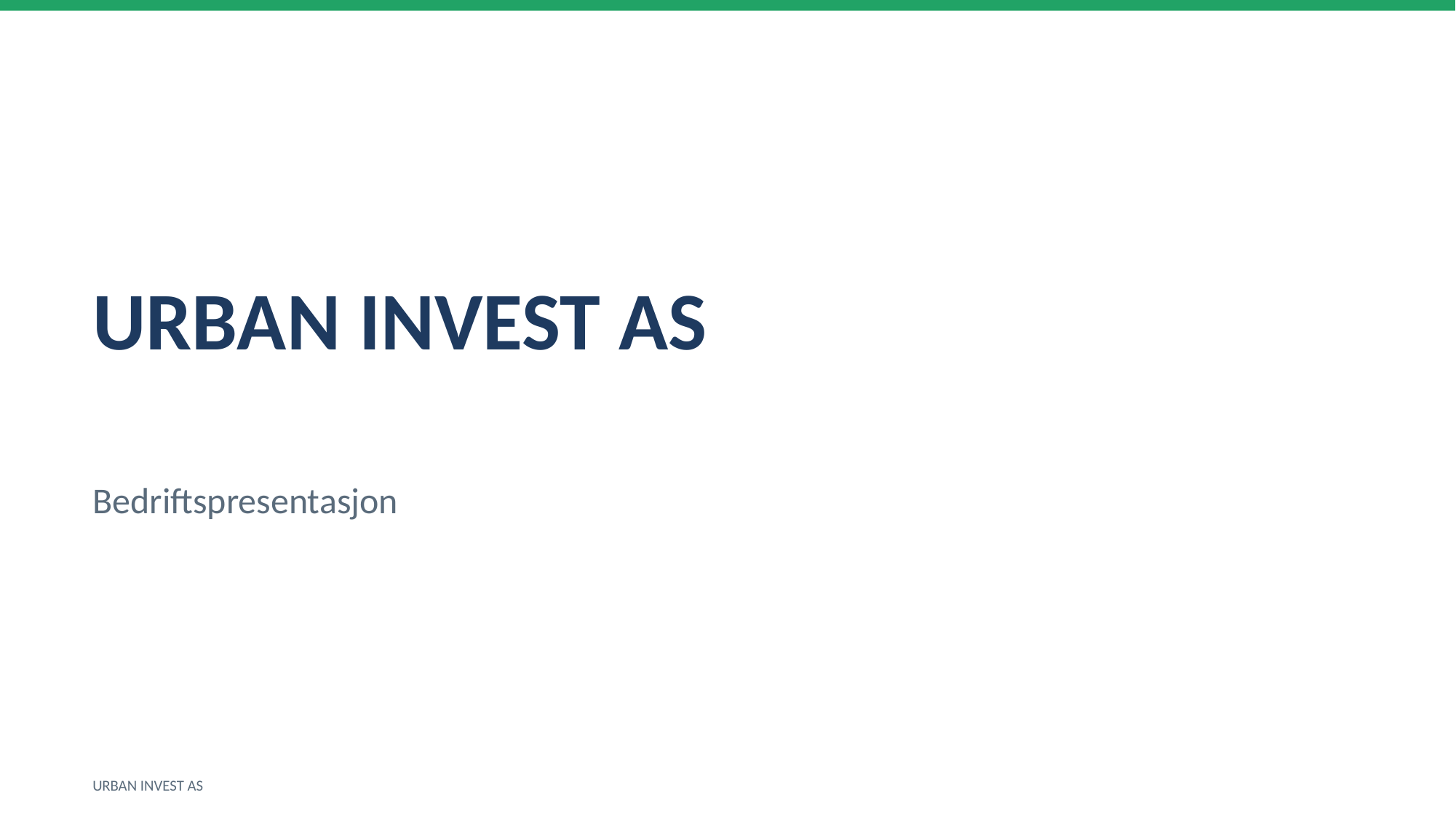

URBAN INVEST AS
Bedriftspresentasjon
URBAN INVEST AS